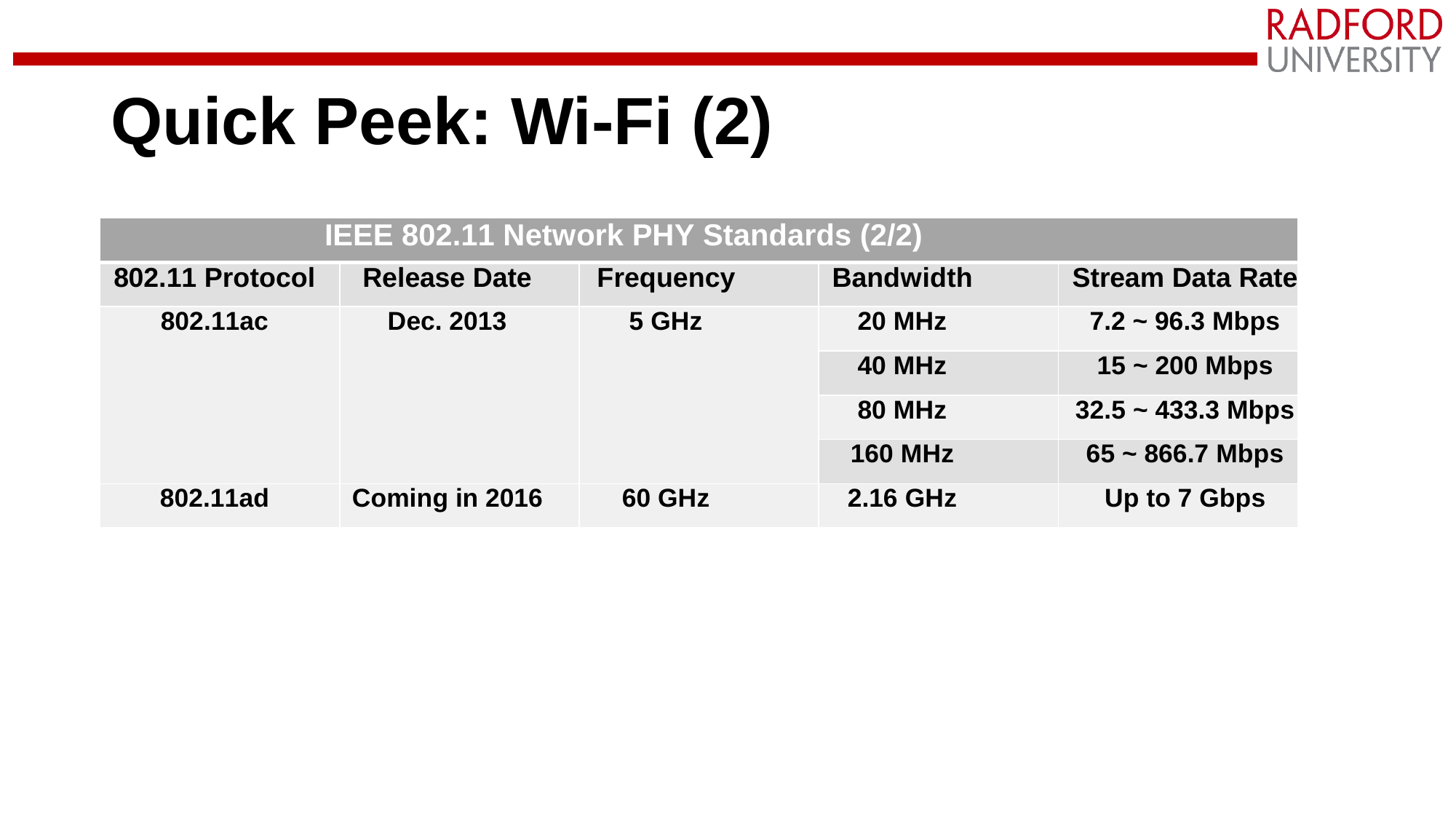

# Quick Peek: Wi-Fi (2)
| IEEE 802.11 Network PHY Standards (2/2) |  |  |  |  |
| --- | --- | --- | --- | --- |
| 802.11 Protocol | Release Date | Frequency | Bandwidth | Stream Data Rate |
| 802.11ac | Dec. 2013 | 5 GHz | 20 MHz | 7.2 ~ 96.3 Mbps |
|  |  |  | 40 MHz | 15 ~ 200 Mbps |
|  |  |  | 80 MHz | 32.5 ~ 433.3 Mbps |
|  |  |  | 160 MHz | 65 ~ 866.7 Mbps |
| 802.11ad | Coming in 2016 | 60 GHz | 2.16 GHz | Up to 7 Gbps |